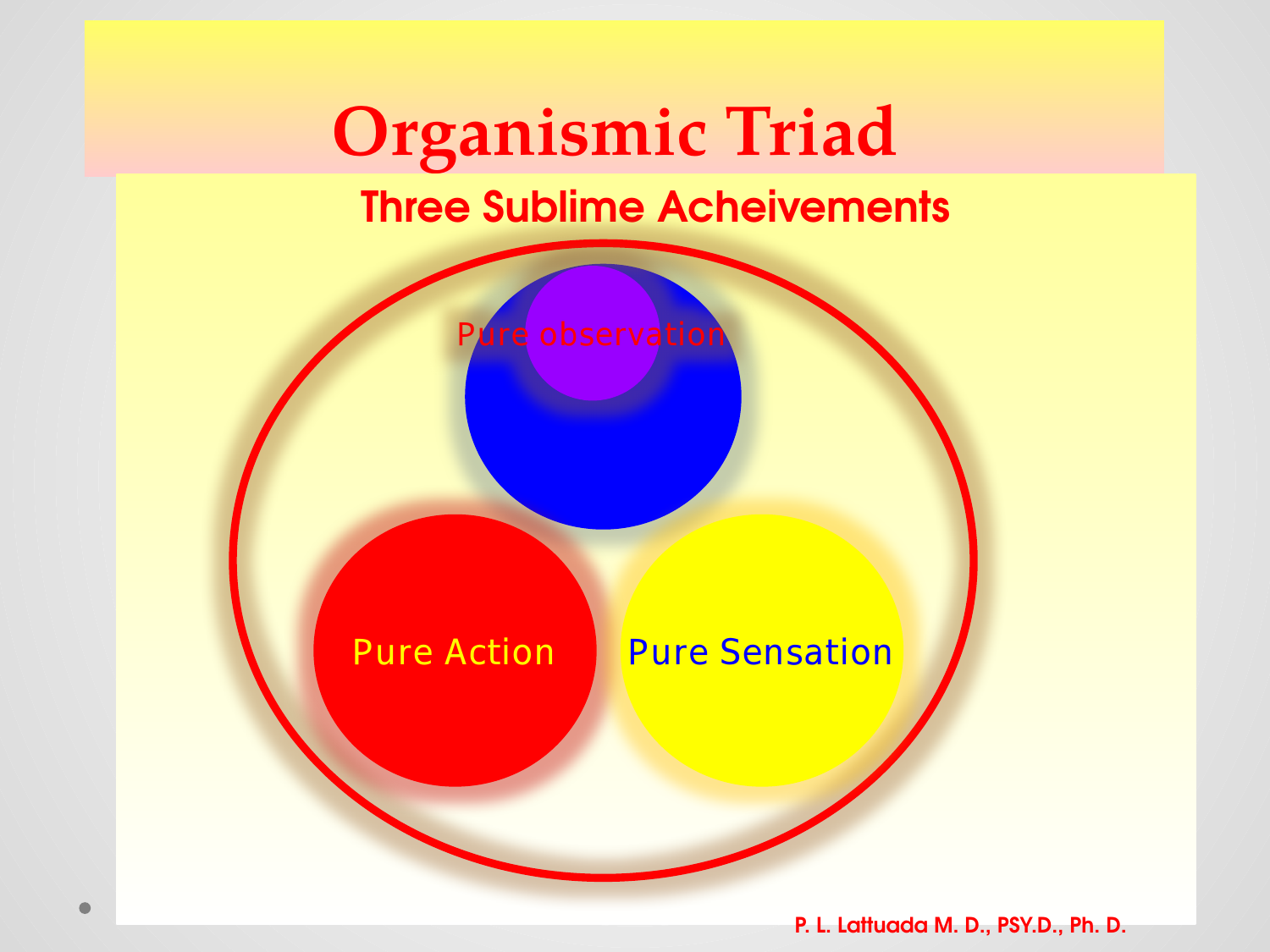

# Organismic Triad
Three Sublime Acheivements

Pure observation
Pure Action
Pure Sensation
P. L. Lattuada M. D., PSY.D., Ph. D.